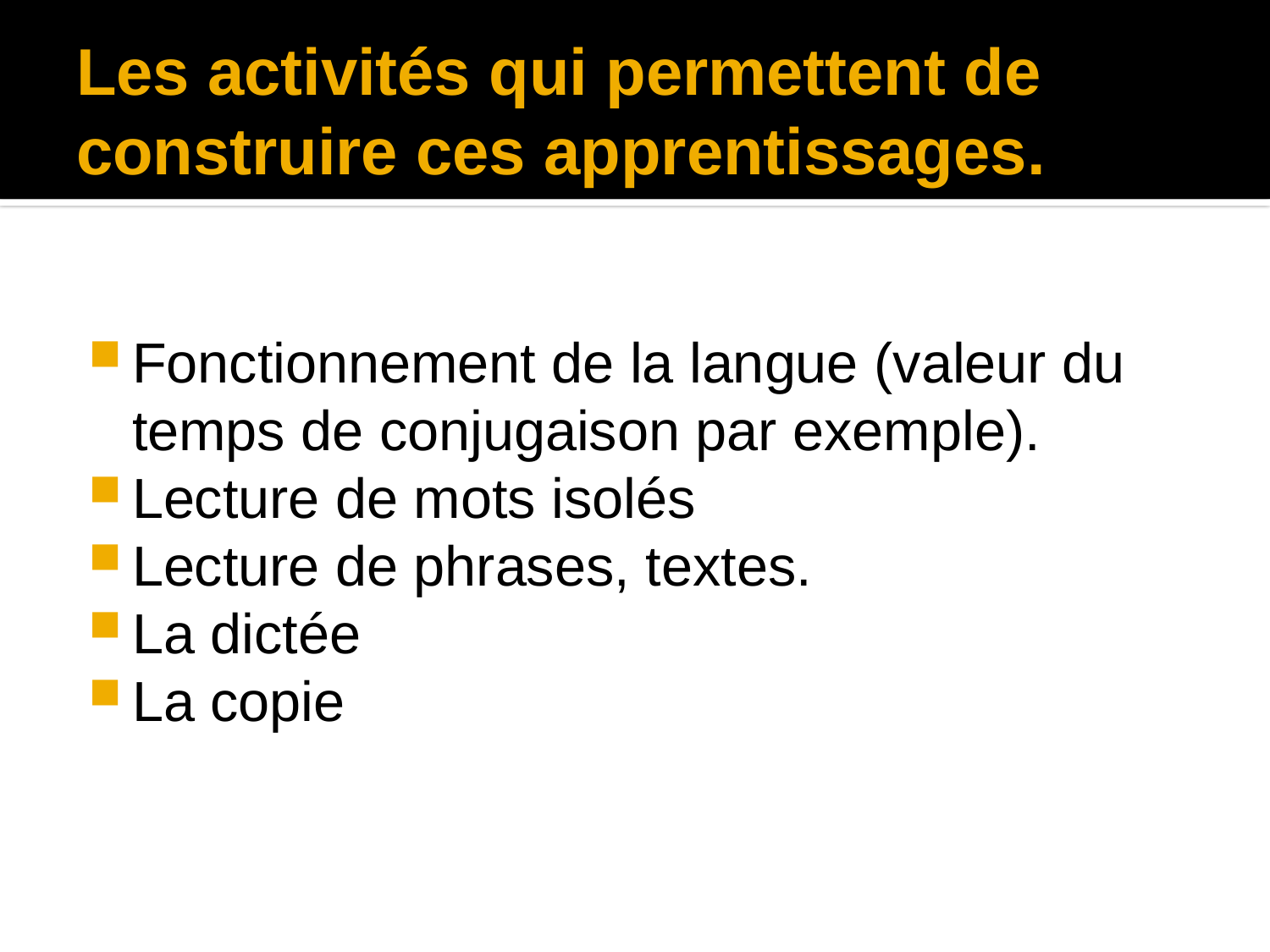

# Les activités qui permettent de construire ces apprentissages.

Fonctionnement de la langue (valeur du temps de conjugaison par exemple).
Lecture de mots isolés
Lecture de phrases, textes.
La dictée
La copie